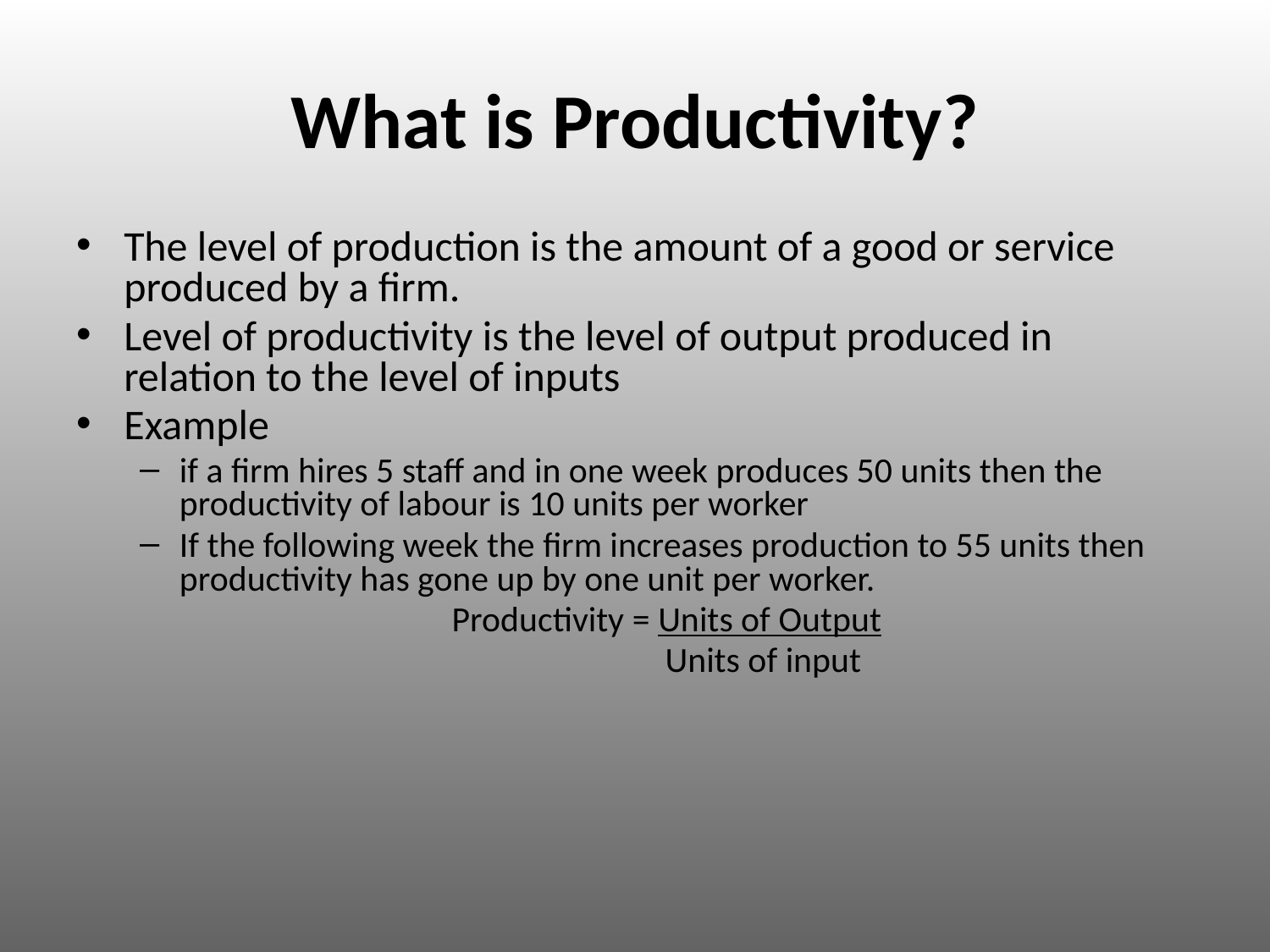

# What is Productivity?
The level of production is the amount of a good or service produced by a firm.
Level of productivity is the level of output produced in relation to the level of inputs
Example
if a firm hires 5 staff and in one week produces 50 units then the productivity of labour is 10 units per worker
If the following week the firm increases production to 55 units then productivity has gone up by one unit per worker.
Productivity = Units of Output
                        Units of input